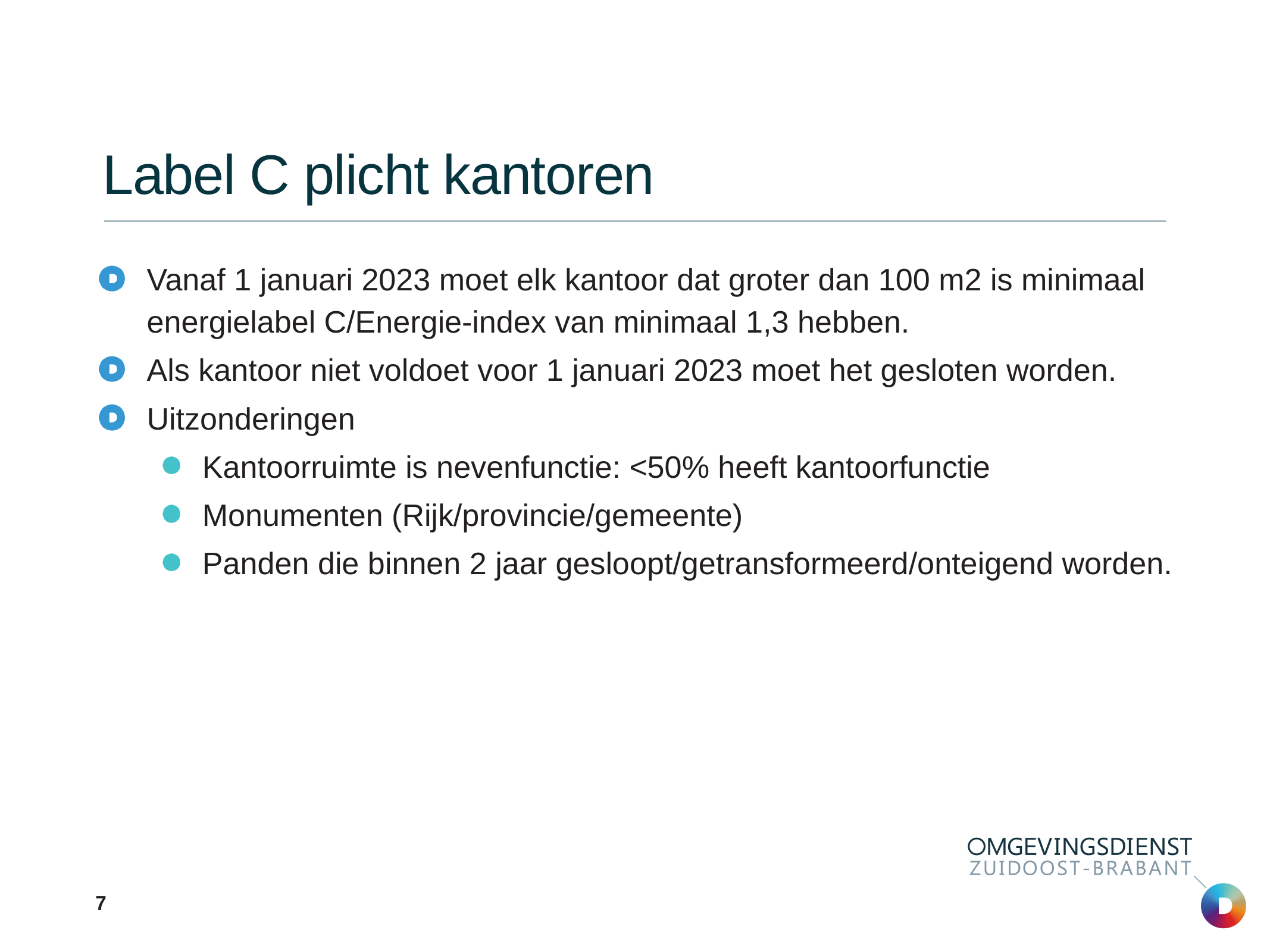

# Label C plicht kantoren
Vanaf 1 januari 2023 moet elk kantoor dat groter dan 100 m2 is minimaal energielabel C/Energie-index van minimaal 1,3 hebben.
Als kantoor niet voldoet voor 1 januari 2023 moet het gesloten worden.
Uitzonderingen
Kantoorruimte is nevenfunctie: <50% heeft kantoorfunctie
Monumenten (Rijk/provincie/gemeente)
Panden die binnen 2 jaar gesloopt/getransformeerd/onteigend worden.
7